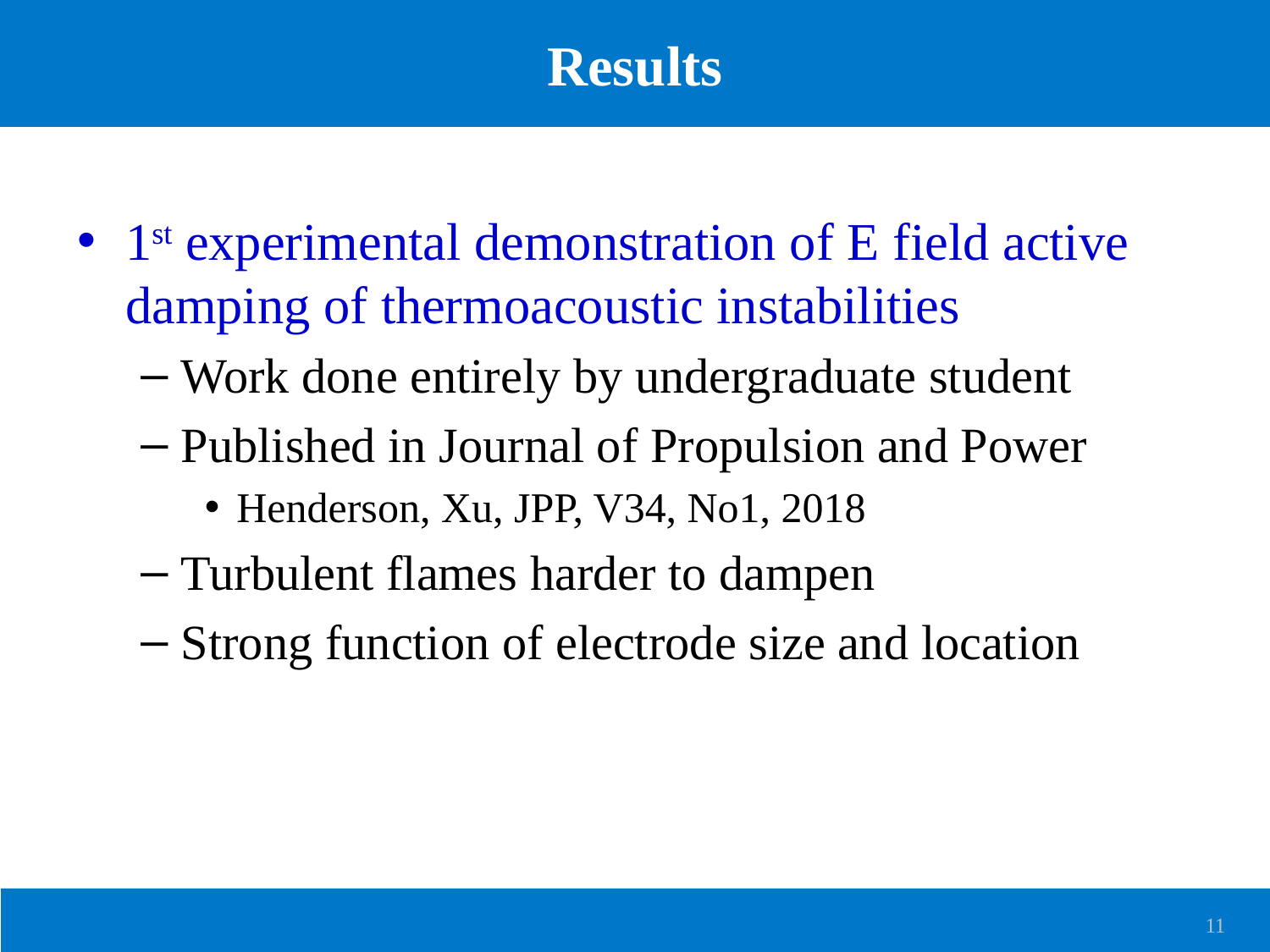

# Results
1st experimental demonstration of E field active damping of thermoacoustic instabilities
Work done entirely by undergraduate student
Published in Journal of Propulsion and Power
Henderson, Xu, JPP, V34, No1, 2018
Turbulent flames harder to dampen
Strong function of electrode size and location
11